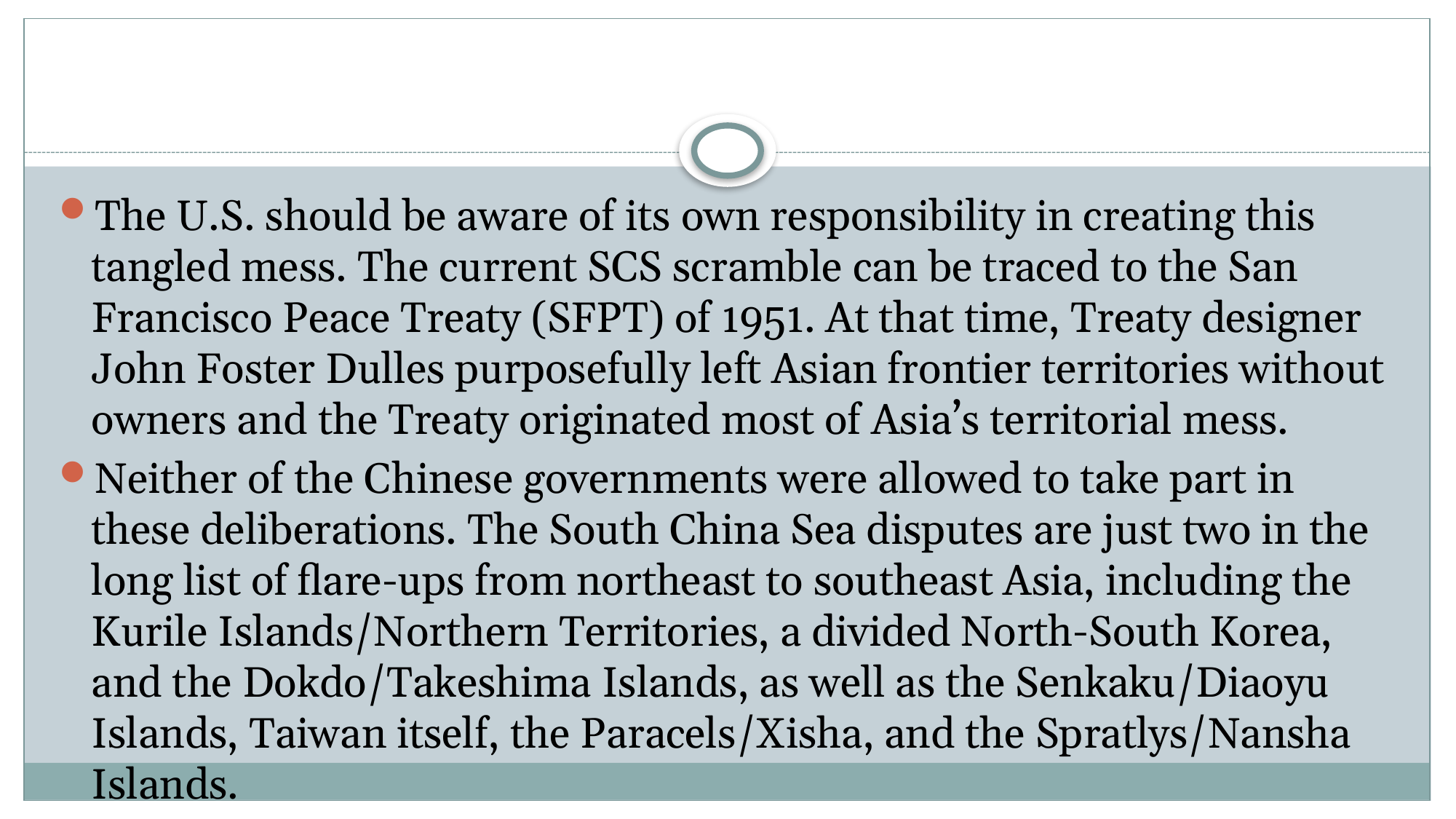

#
The U.S. should be aware of its own responsibility in creating this tangled mess. The current SCS scramble can be traced to the San Francisco Peace Treaty (SFPT) of 1951. At that time, Treaty designer John Foster Dulles purposefully left Asian frontier territories without owners and the Treaty originated most of Asia’s territorial mess.
Neither of the Chinese governments were allowed to take part in these deliberations. The South China Sea disputes are just two in the long list of flare-ups from northeast to southeast Asia, including the Kurile Islands/Northern Territories, a divided North-South Korea, and the Dokdo/Takeshima Islands, as well as the Senkaku/Diaoyu Islands, Taiwan itself, the Paracels/Xisha, and the Spratlys/Nansha Islands.